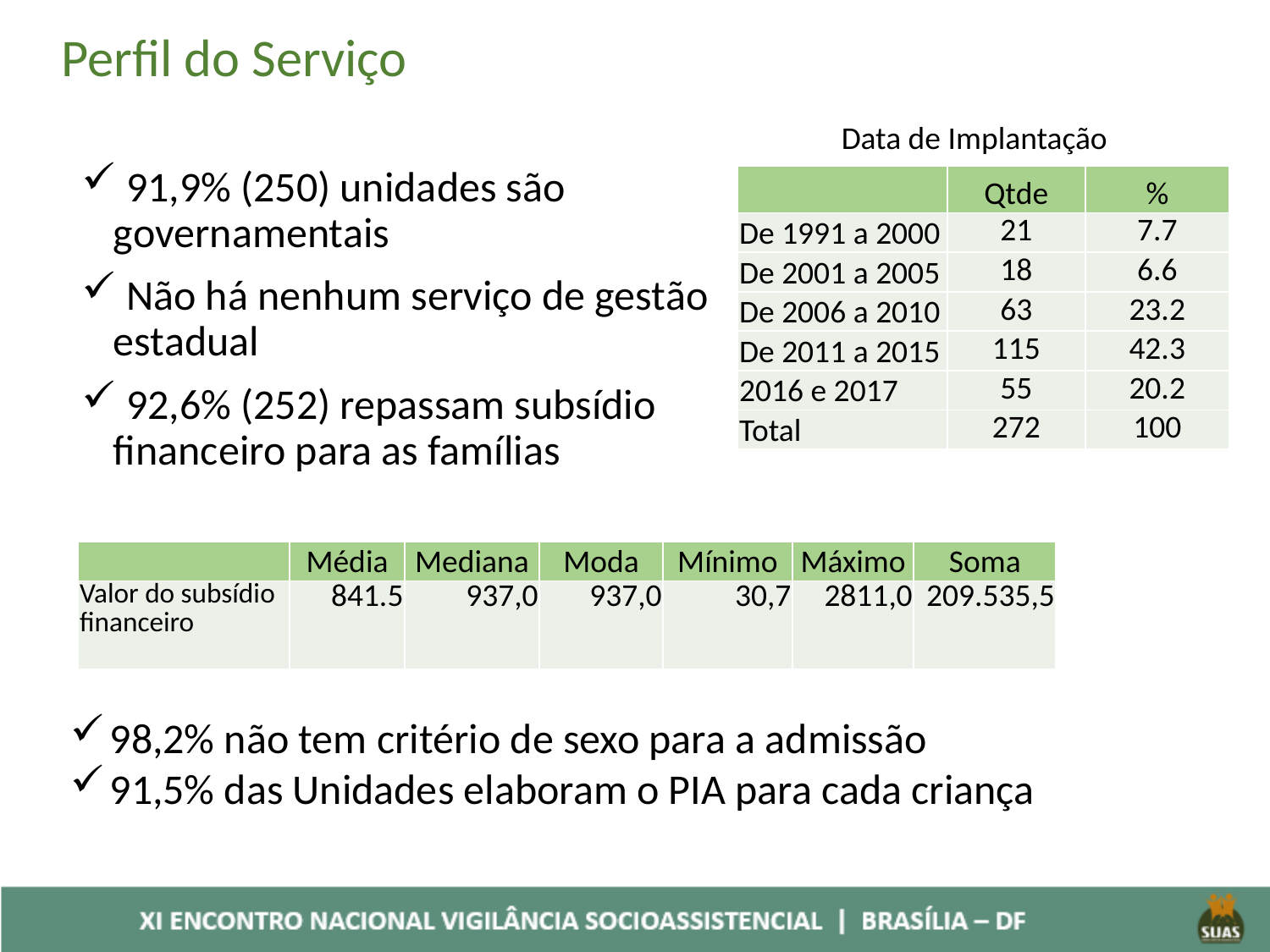

Perfil do Serviço
Data de Implantação
 91,9% (250) unidades são governamentais
 Não há nenhum serviço de gestão estadual
 92,6% (252) repassam subsídio financeiro para as famílias
|  | Qtde | % |
| --- | --- | --- |
| De 1991 a 2000 | 21 | 7.7 |
| De 2001 a 2005 | 18 | 6.6 |
| De 2006 a 2010 | 63 | 23.2 |
| De 2011 a 2015 | 115 | 42.3 |
| 2016 e 2017 | 55 | 20.2 |
| Total | 272 | 100 |
|  | Média | Mediana | Moda | Mínimo | Máximo | Soma |
| --- | --- | --- | --- | --- | --- | --- |
| Valor do subsídio financeiro | 841.5 | 937,0 | 937,0 | 30,7 | 2811,0 | 209.535,5 |
98,2% não tem critério de sexo para a admissão
91,5% das Unidades elaboram o PIA para cada criança